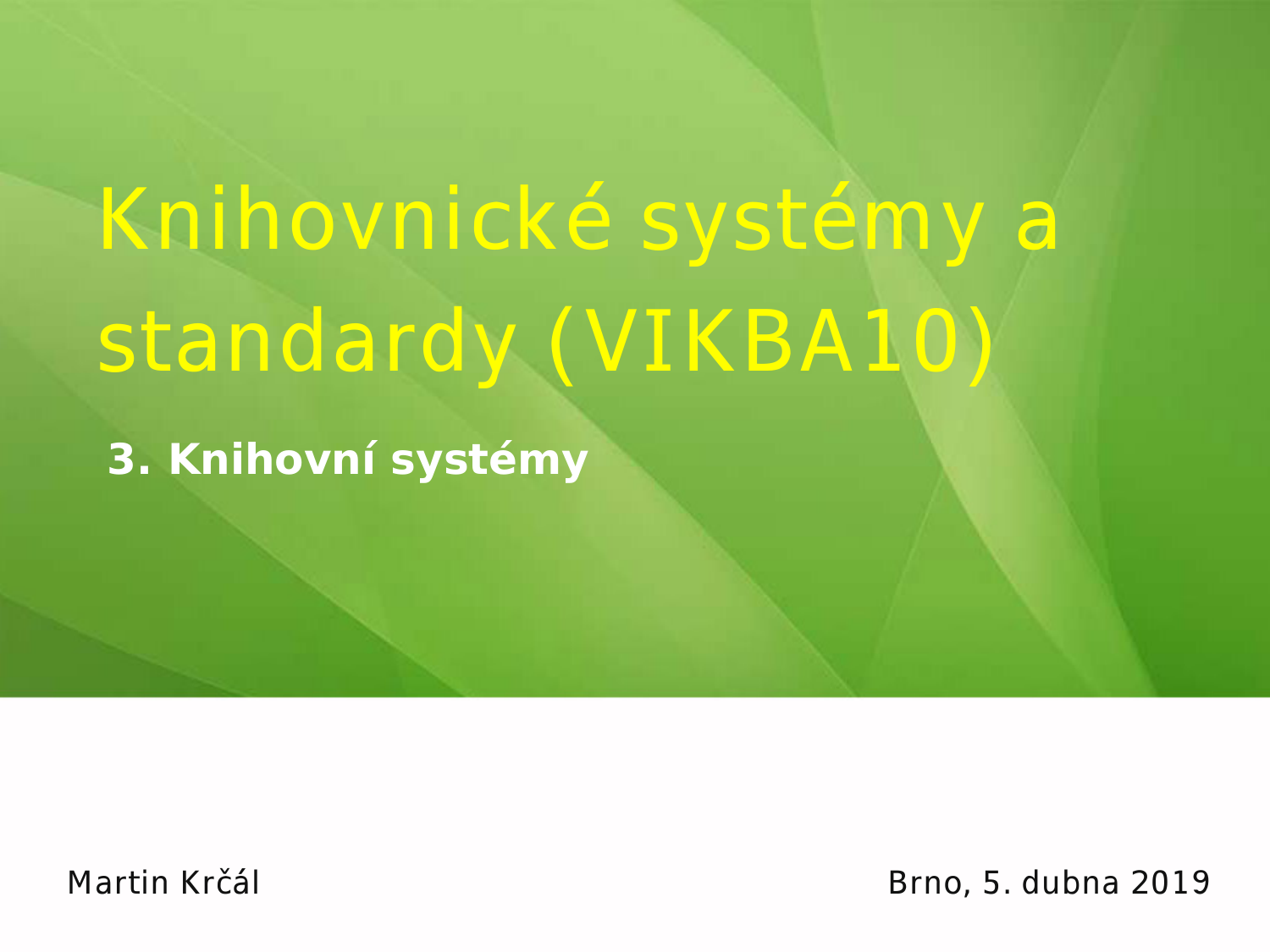

Knihovnické systémy a standardy (VIKBA10)
3. Knihovní systémy
Martin Krčál
Brno, 5. dubna 2019